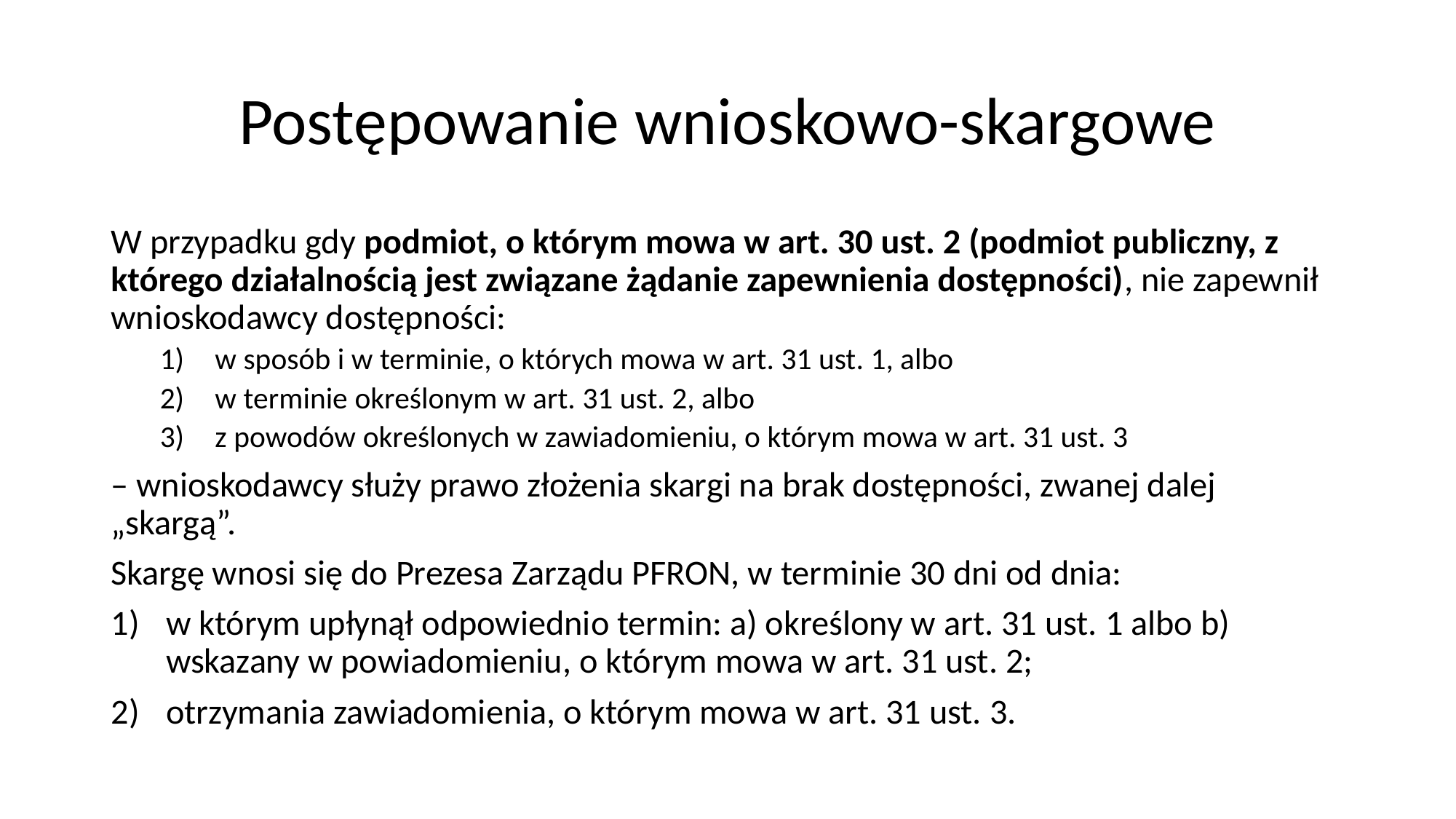

# Postępowanie wnioskowo-skargowe
W przypadku gdy podmiot, o którym mowa w art. 30 ust. 2 (podmiot publiczny, z którego działalnością jest związane żądanie zapewnienia dostępności), nie zapewnił wnioskodawcy dostępności:
w sposób i w terminie, o których mowa w art. 31 ust. 1, albo
w terminie określonym w art. 31 ust. 2, albo
z powodów określonych w zawiadomieniu, o którym mowa w art. 31 ust. 3
– wnioskodawcy służy prawo złożenia skargi na brak dostępności, zwanej dalej „skargą”.
Skargę wnosi się do Prezesa Zarządu PFRON, w terminie 30 dni od dnia:
w którym upłynął odpowiednio termin: a) określony w art. 31 ust. 1 albo b) wskazany w powiadomieniu, o którym mowa w art. 31 ust. 2;
otrzymania zawiadomienia, o którym mowa w art. 31 ust. 3.